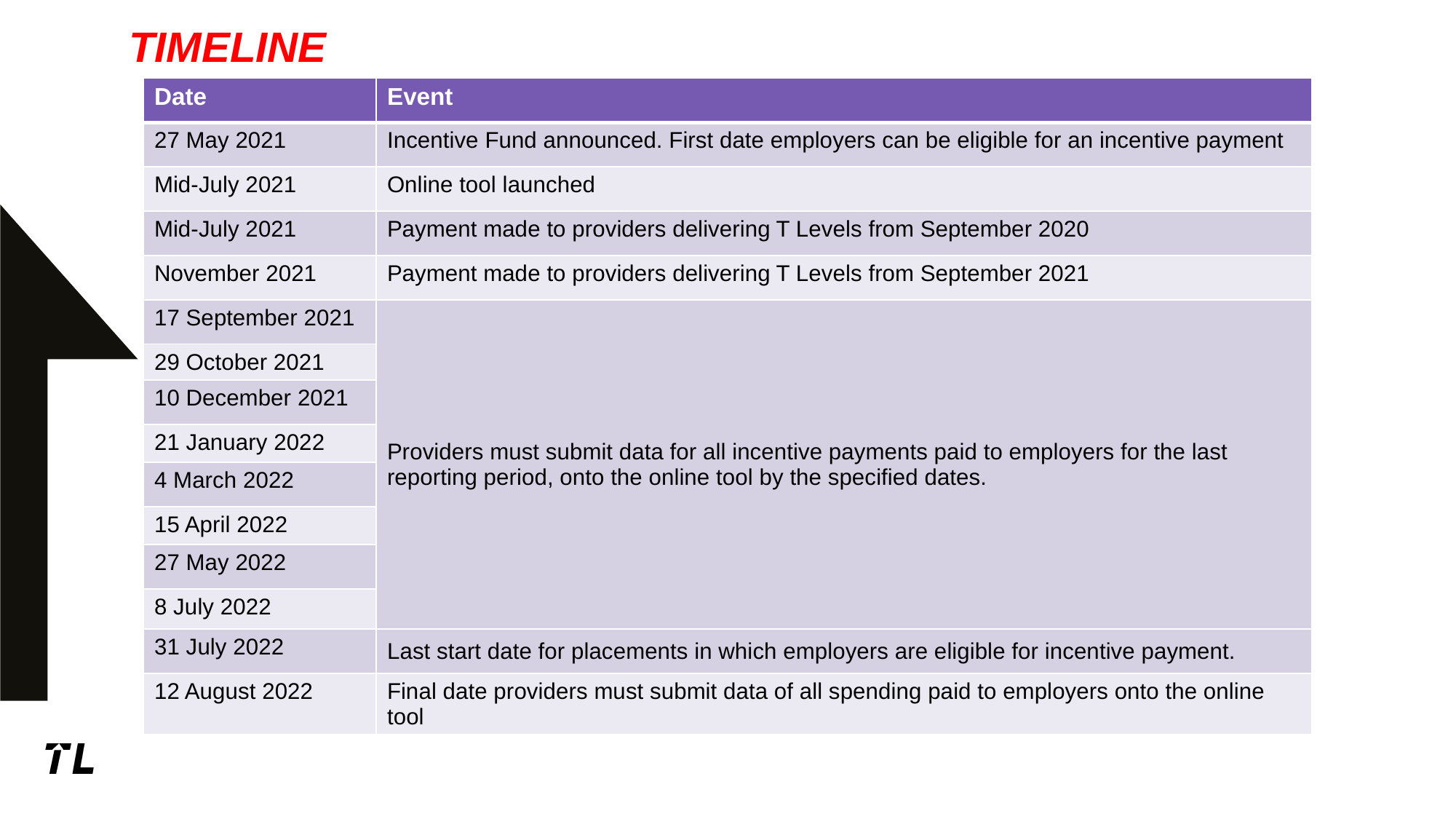

# timeline
| Date | Event |
| --- | --- |
| 27 May 2021 | Incentive Fund announced. First date employers can be eligible for an incentive payment |
| Mid-July 2021 | Online tool launched |
| Mid-July 2021 | Payment made to providers delivering T Levels from September 2020 |
| November 2021 | Payment made to providers delivering T Levels from September 2021 |
| 17 September 2021 | Providers must submit data for all incentive payments paid to employers for the last reporting period, onto the online tool by the specified dates. |
| 29 October 2021 |  |
| 10 December 2021 |  |
| 21 January 2022 |  |
| 4 March 2022 |  |
| 15 April 2022 |  |
| 27 May 2022 |  |
| 8 July 2022 |  |
| 31 July 2022 | Last start date for placements in which employers are eligible for incentive payment. |
| 12 August 2022 | Final date providers must submit data of all spending paid to employers onto the online tool |